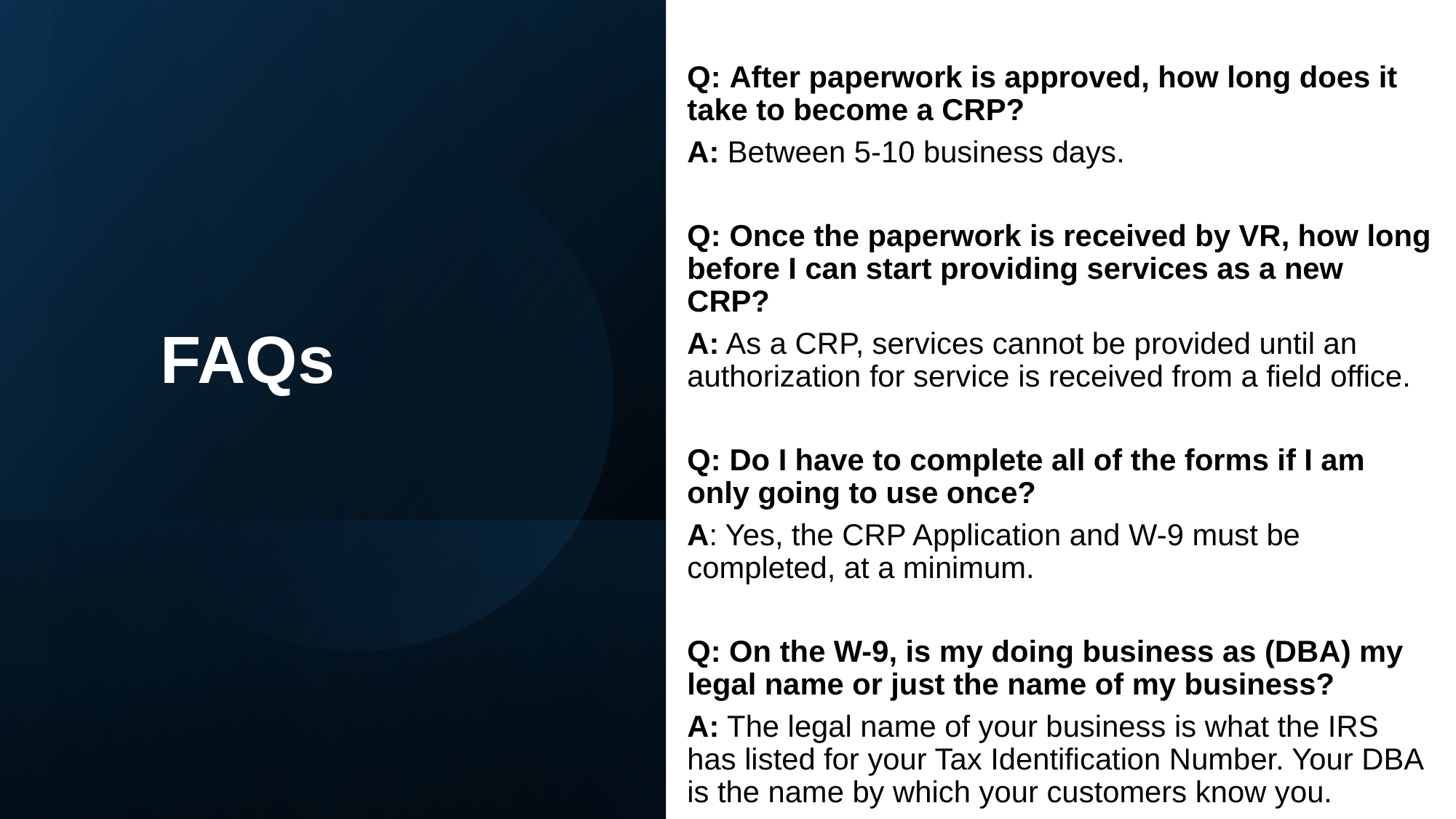

Q: After paperwork is approved, how long does it take to become a CRP?
A: Between 5-10 business days.

Q: Once the paperwork is received by VR, how long before I can start providing services as a new CRP?
A: As a CRP, services cannot be provided until an authorization for service is received from a field office.

Q: Do I have to complete all of the forms if I am only going to use once?
A: Yes, the CRP Application and W-9 must be completed, at a minimum.

Q: On the W-9, is my doing business as (DBA) my legal name or just the name of my business?
A: The legal name of your business is what the IRS has listed for your Tax Identification Number. Your DBA is the name by which your customers know you.

# FAQs